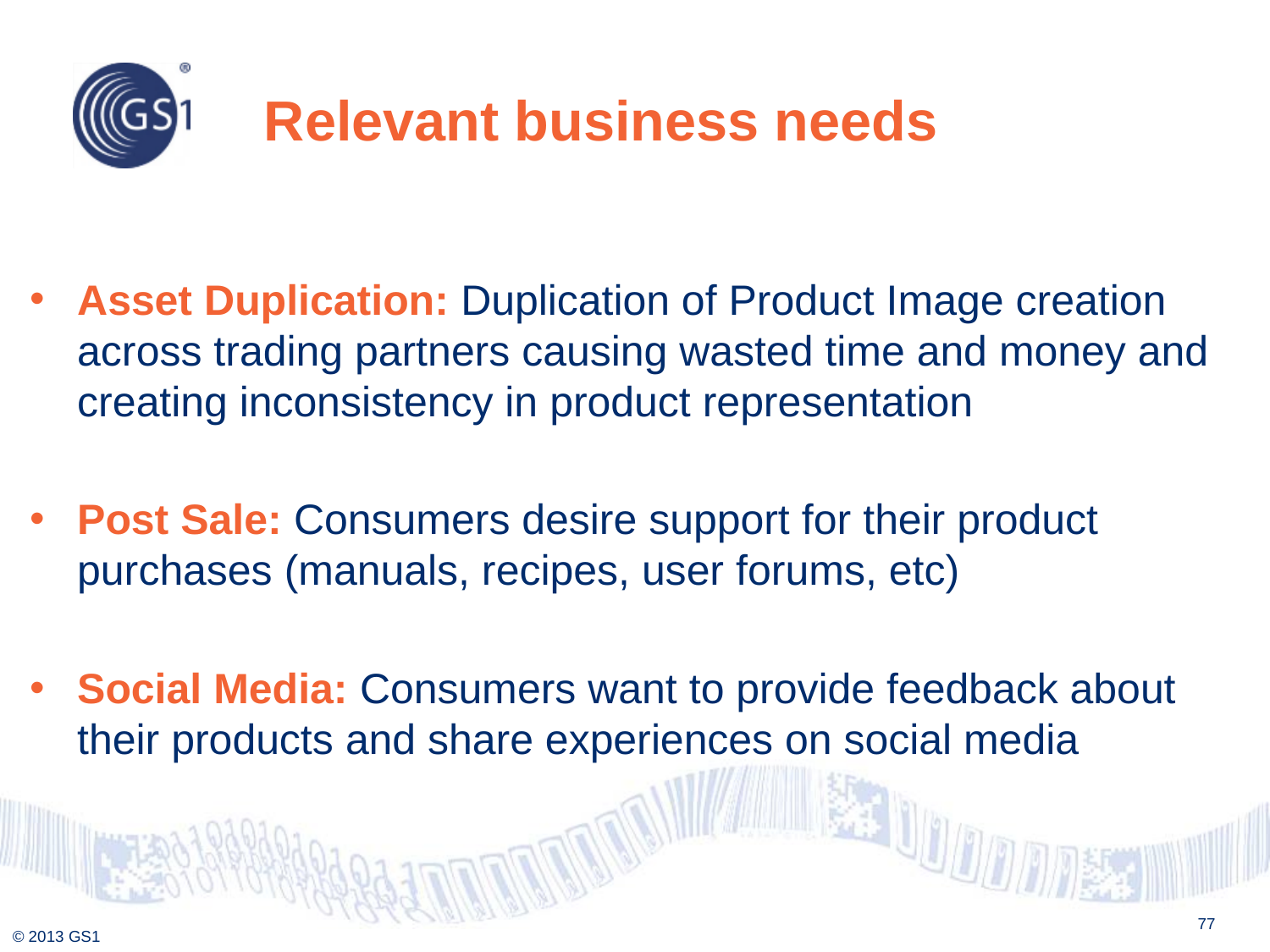

# Relevant business needs
Asset Duplication: Duplication of Product Image creation across trading partners causing wasted time and money and creating inconsistency in product representation

Post Sale: Consumers desire support for their product purchases (manuals, recipes, user forums, etc)

Social Media: Consumers want to provide feedback about their products and share experiences on social media

77